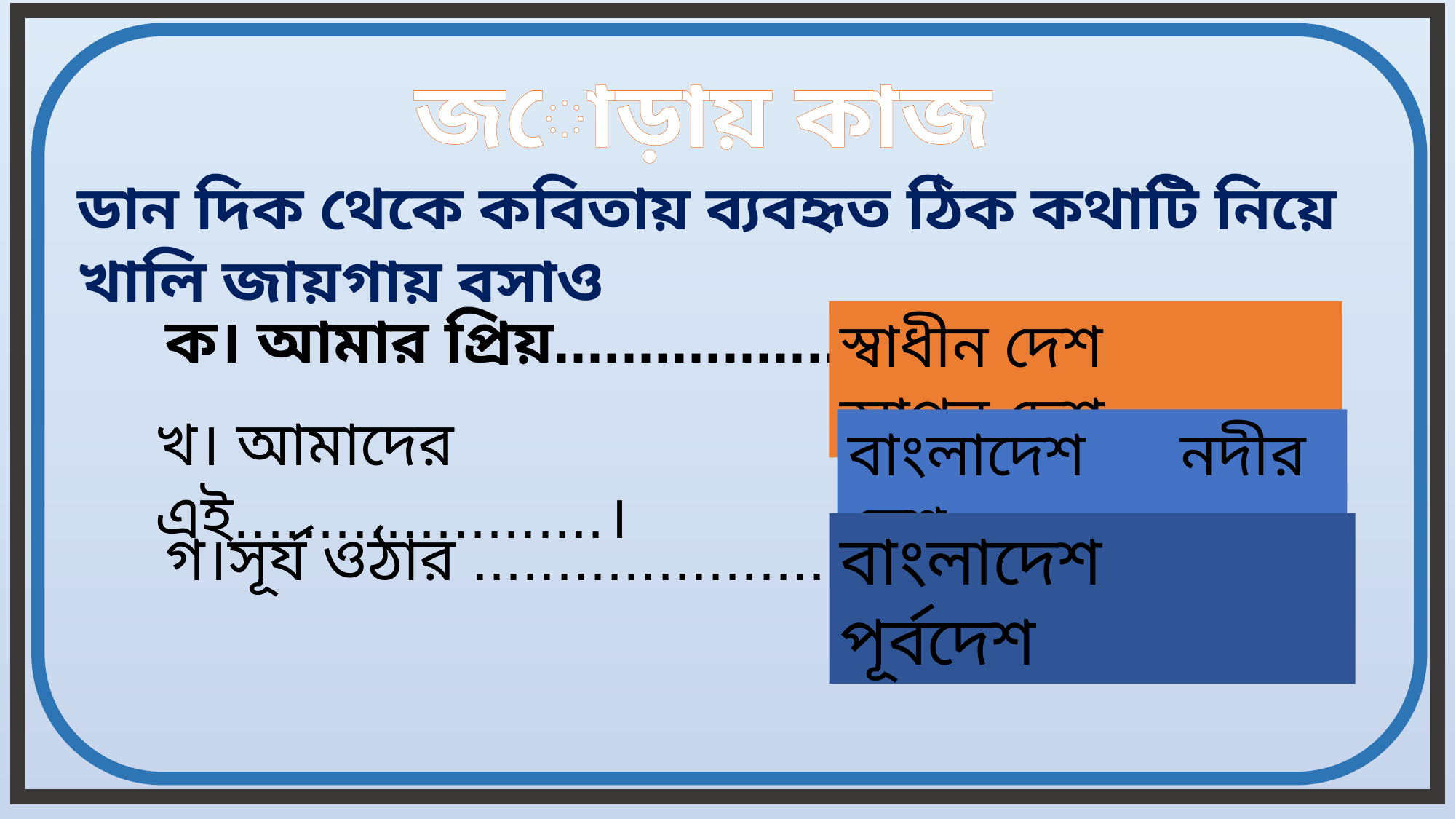

জোড়ায় কাজ
ডান দিক থেকে কবিতায় ব্যবহৃত ঠিক কথাটি নিয়ে খালি জায়গায় বসাও

ক। আমার প্রিয়.......................।
স্বাধীন দেশ     আপন দেশ
খ। আমাদের এই......................।
বাংলাদেশ      নদীর দেশ
বাংলাদেশ     পূর্বদেশ
গ।সূর্য ওঠার .........................।